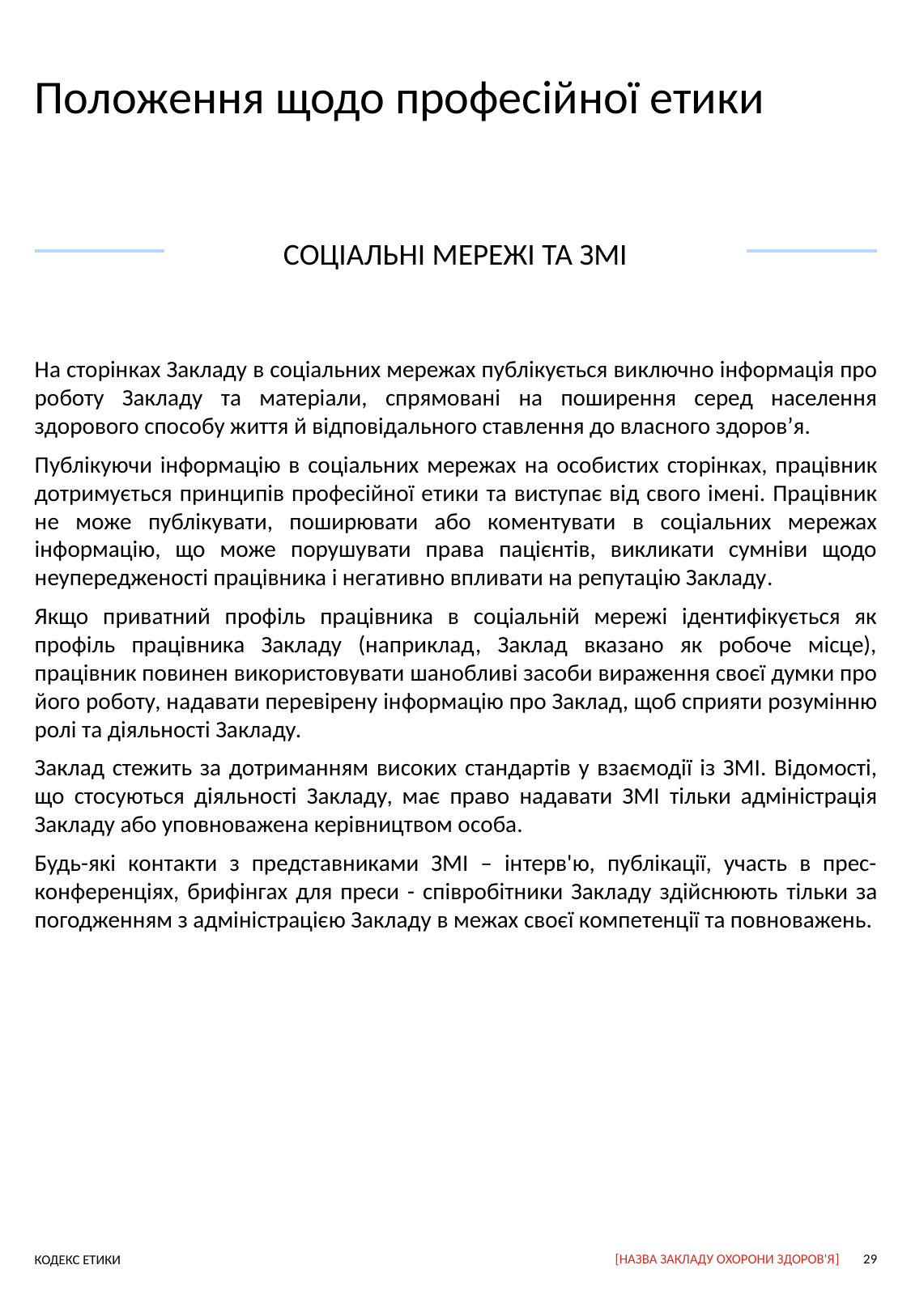

# Положення щодо професійної етики
СОЦІАЛЬНІ МЕРЕЖІ ТА ЗМІ
На сторінках Закладу в соціальних мережах публікується виключно інформація про роботу Закладу та матеріали, спрямовані на поширення серед населення здорового способу життя й відповідального ставлення до власного здоров’я.
Публікуючи інформацію в соціальних мережах на особистих сторінках, працівник дотримується принципів професійної етики та виступає від свого імені. Працівник не може публікувати, поширювати або коментувати в соціальних мережах інформацію, що може порушувати права пацієнтів, викликати сумніви щодо неупередженості працівника і негативно впливати на репутацію Закладу.
Якщо приватний профіль працівника в соціальній мережі ідентифікується як профіль працівника Закладу (наприклад, Заклад вказано як робоче місце), працівник повинен використовувати шанобливі засоби вираження своєї думки про його роботу, надавати перевірену інформацію про Заклад, щоб сприяти розумінню ролі та діяльності Закладу.
Заклад стежить за дотриманням високих стандартів у взаємодії із ЗМІ. Відомості, що стосуються діяльності Закладу, має право надавати ЗМІ тільки адміністрація Закладу або уповноважена керівництвом особа.
Будь-які контакти з представниками ЗМІ – інтерв'ю, публікації, участь в прес-конференціях, брифінгах для преси - співробітники Закладу здійснюють тільки за погодженням з адміністрацією Закладу в межах своєї компетенції та повноважень.